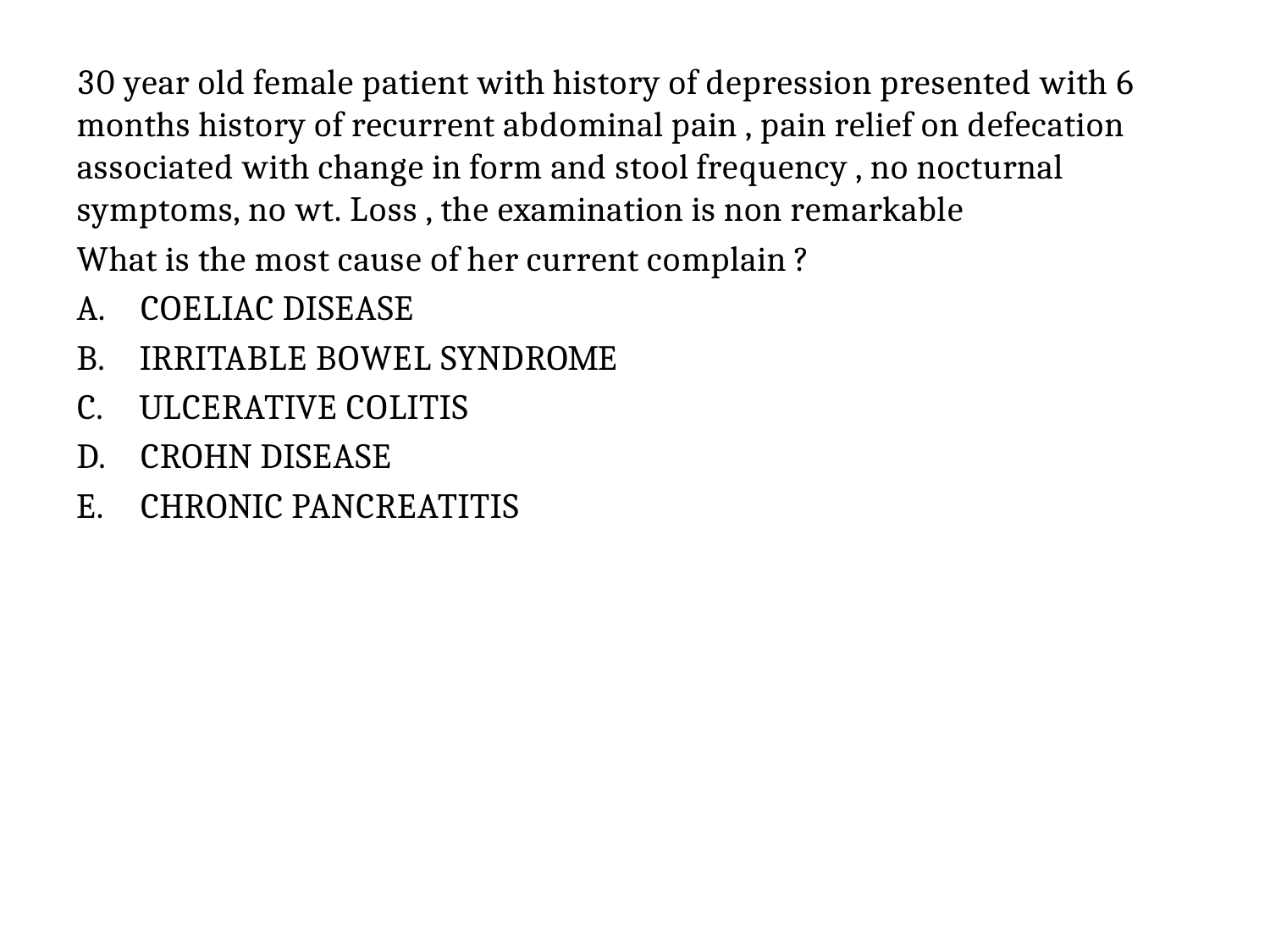

30 year old female patient with history of depression presented with 6 months history of recurrent abdominal pain , pain relief on defecation associated with change in form and stool frequency , no nocturnal symptoms, no wt. Loss , the examination is non remarkable
What is the most cause of her current complain ?
COELIAC DISEASE
IRRITABLE BOWEL SYNDROME
ULCERATIVE COLITIS
CROHN DISEASE
CHRONIC PANCREATITIS